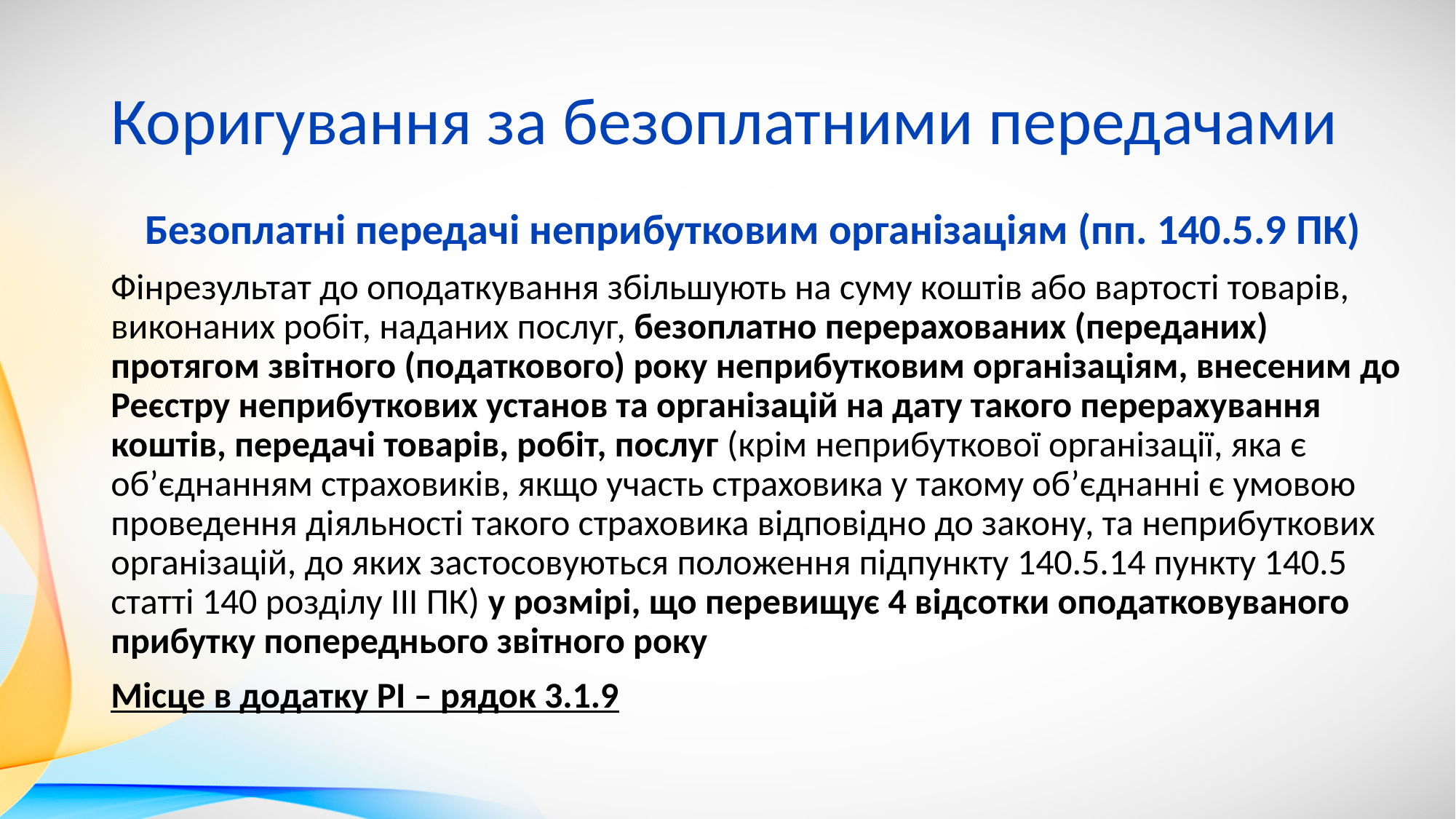

# Коригування за безоплатними передачами
Безоплатні передачі неприбутковим організаціям (пп. 140.5.9 ПК)
Фінрезультат до оподаткування збільшують на суму коштів або вартості товарів, виконаних робіт, наданих послуг, безоплатно перерахованих (переданих) протягом звітного (податкового) року неприбутковим організаціям, внесеним до Реєстру неприбуткових установ та організацій на дату такого перерахування коштів, передачі товарів, робіт, послуг (крім неприбуткової організації, яка є об’єднанням страховиків, якщо участь страховика у такому об’єднанні є умовою проведення діяльності такого страховика відповідно до закону, та неприбуткових організацій, до яких застосовуються положення підпункту 140.5.14 пункту 140.5 статті 140 розділу III ПК) у розмірі, що перевищує 4 відсотки оподатковуваного прибутку попереднього звітного року
Місце в додатку РІ – рядок 3.1.9